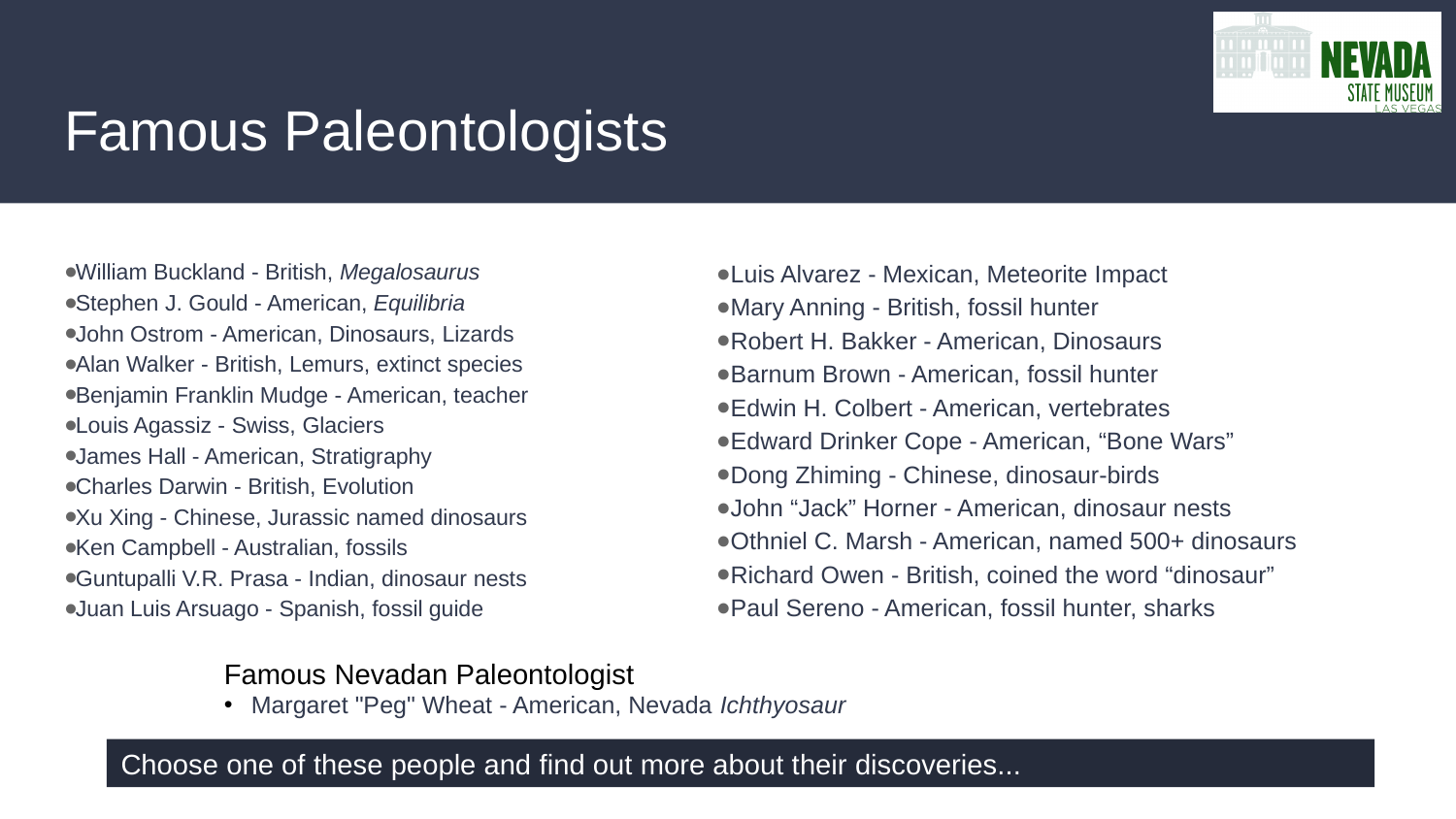

# Famous Paleontologists
William Buckland - British, Megalosaurus
Stephen J. Gould - American, Equilibria
John Ostrom - American, Dinosaurs, Lizards
Alan Walker - British, Lemurs, extinct species
Benjamin Franklin Mudge - American, teacher
Louis Agassiz - Swiss, Glaciers
James Hall - American, Stratigraphy
Charles Darwin - British, Evolution
Xu Xing - Chinese, Jurassic named dinosaurs
Ken Campbell - Australian, fossils
Guntupalli V.R. Prasa - Indian, dinosaur nests
Juan Luis Arsuago - Spanish, fossil guide

Luis Alvarez - Mexican, Meteorite Impact
Mary Anning - British, fossil hunter
Robert H. Bakker - American, Dinosaurs
Barnum Brown - American, fossil hunter
Edwin H. Colbert - American, vertebrates
Edward Drinker Cope - American, “Bone Wars”
Dong Zhiming - Chinese, dinosaur-birds
John “Jack” Horner - American, dinosaur nests
Othniel C. Marsh - American, named 500+ dinosaurs
Richard Owen - British, coined the word “dinosaur”
Paul Sereno - American, fossil hunter, sharks
Famous Nevadan Paleontologist
Margaret "Peg" Wheat - American, Nevada Ichthyosaur
Choose one of these people and find out more about their discoveries...